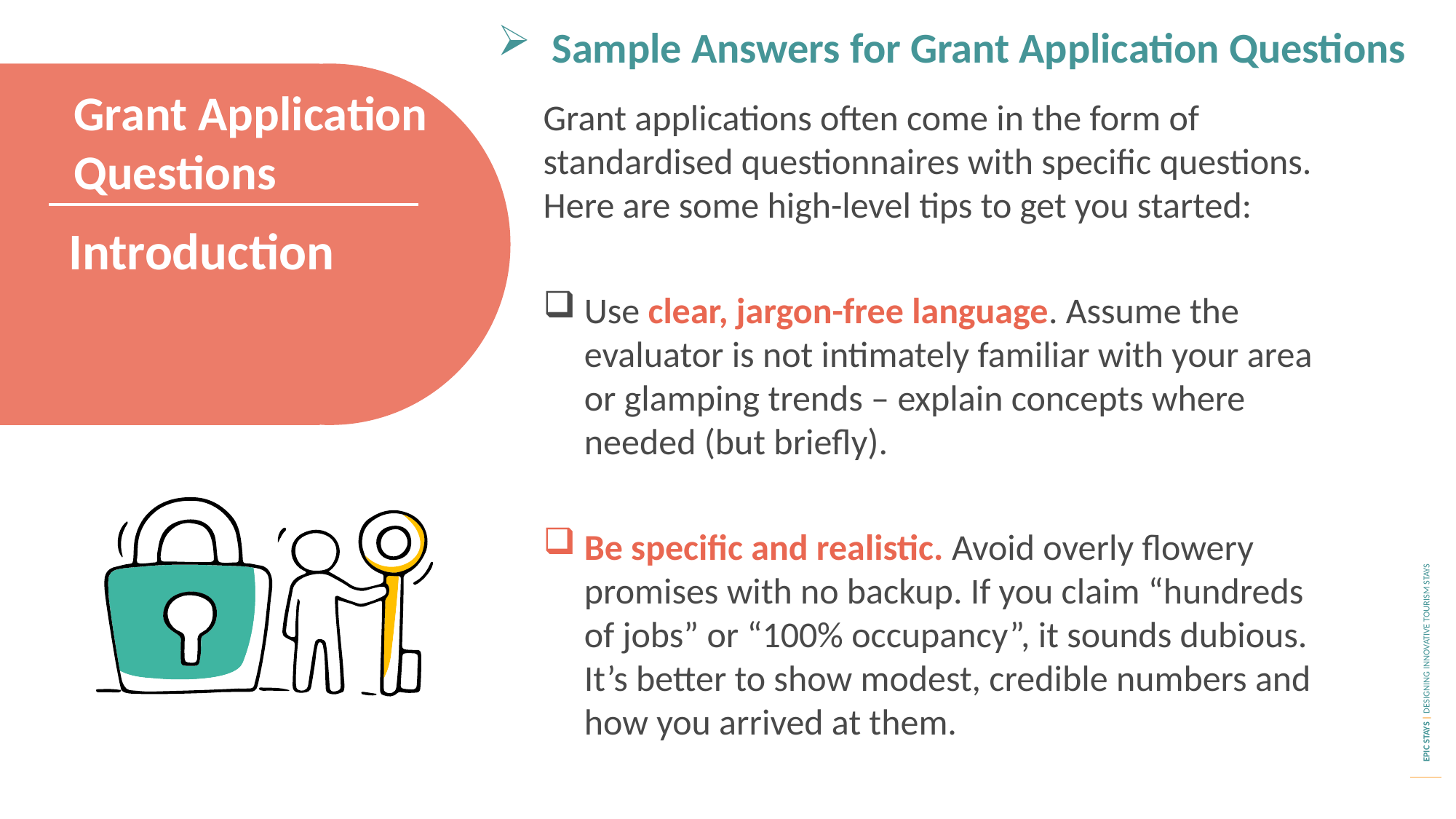

Sample Answers for Grant Application Questions

Grant Application Questions
Grant applications often come in the form of standardised questionnaires with specific questions. Here are some high-level tips to get you started:

Use clear, jargon-free language. Assume the evaluator is not intimately familiar with your area or glamping trends – explain concepts where needed (but briefly).

Be specific and realistic. Avoid overly flowery promises with no backup. If you claim “hundreds of jobs” or “100% occupancy”, it sounds dubious. It’s better to show modest, credible numbers and how you arrived at them.
Introduction